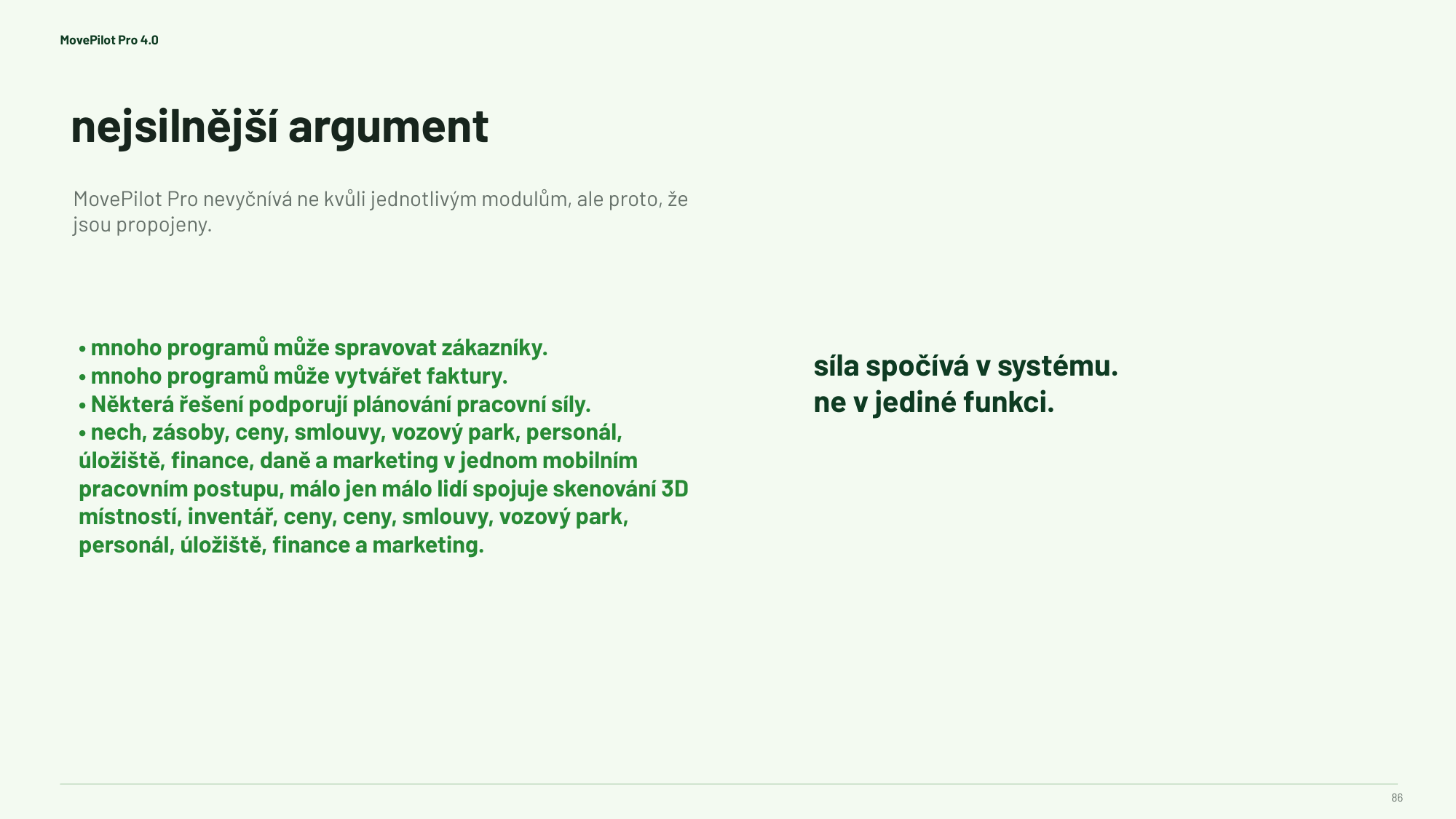

MovePilot Pro 4.0
nejsilnější argument
síla spočívá v systému.
ne v jediné funkci.
MovePilot Pro nevyčnívá ne kvůli jednotlivým modulům, ale proto, že jsou propojeny.
• mnoho programů může spravovat zákazníky.
• mnoho programů může vytvářet faktury.
• Některá řešení podporují plánování pracovní síly.
• nech, zásoby, ceny, smlouvy, vozový park, personál, úložiště, finance, daně a marketing v jednom mobilním pracovním postupu, málo jen málo lidí spojuje skenování 3D místností, inventář, ceny, ceny, smlouvy, vozový park, personál, úložiště, finance a marketing.

86